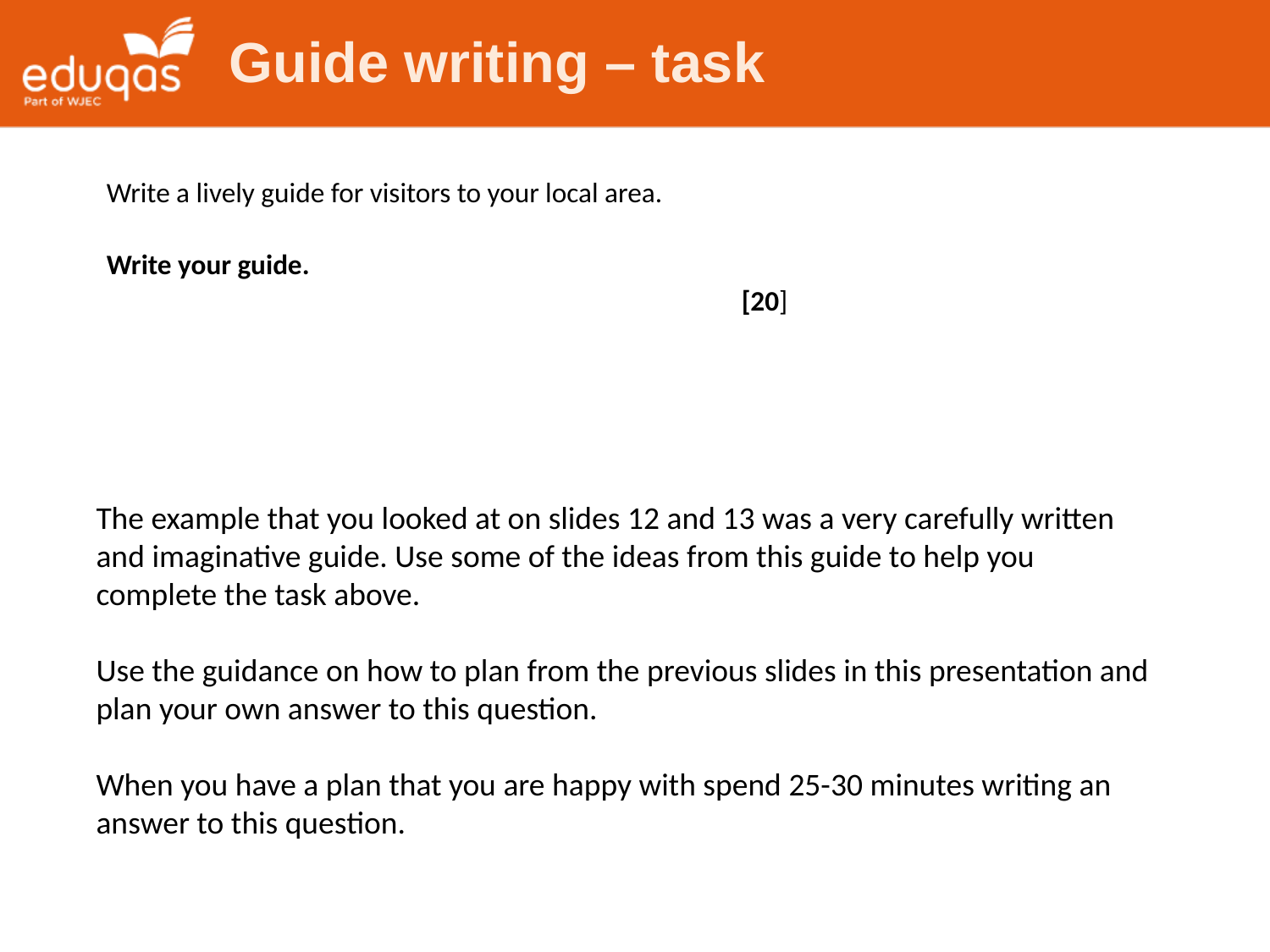

Guide writing – task
Write a lively guide for visitors to your local area.

Write your guide. 												[20]

The example that you looked at on slides 12 and 13 was a very carefully written and imaginative guide. Use some of the ideas from this guide to help you complete the task above.

Use the guidance on how to plan from the previous slides in this presentation and plan your own answer to this question.

When you have a plan that you are happy with spend 25-30 minutes writing an answer to this question.